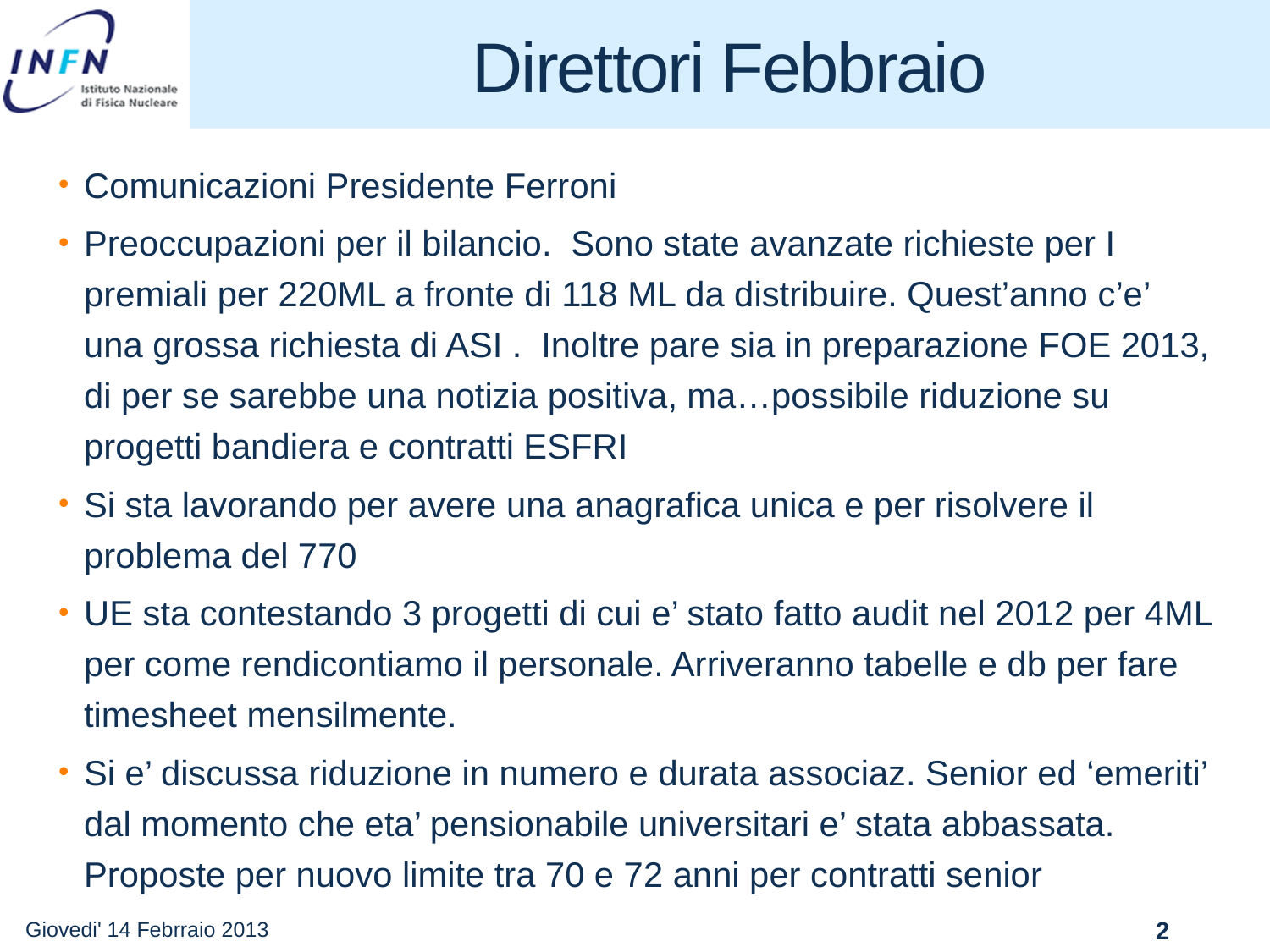

# Direttori Febbraio
Comunicazioni Presidente Ferroni
Preoccupazioni per il bilancio.  Sono state avanzate richieste per I premiali per 220ML a fronte di 118 ML da distribuire. Quest’anno c’e’ una grossa richiesta di ASI .  Inoltre pare sia in preparazione FOE 2013, di per se sarebbe una notizia positiva, ma…possibile riduzione su progetti bandiera e contratti ESFRI
Si sta lavorando per avere una anagrafica unica e per risolvere il problema del 770
UE sta contestando 3 progetti di cui e’ stato fatto audit nel 2012 per 4ML per come rendicontiamo il personale. Arriveranno tabelle e db per fare timesheet mensilmente.
Si e’ discussa riduzione in numero e durata associaz. Senior ed ‘emeriti’ dal momento che eta’ pensionabile universitari e’ stata abbassata. Proposte per nuovo limite tra 70 e 72 anni per contratti senior
Giovedi' 14 Febrraio 2013
2